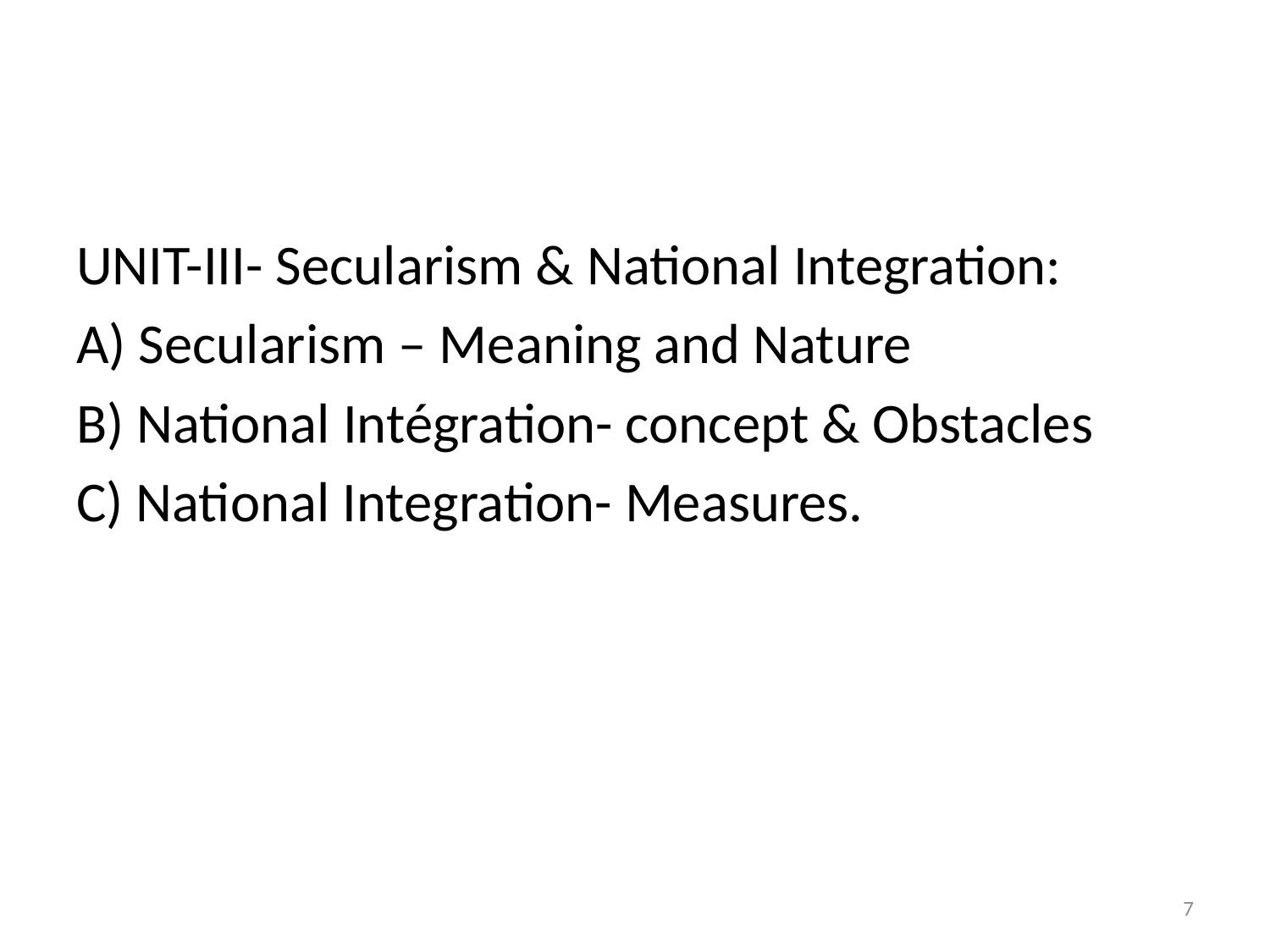

UNIT-III- Secularism & National Integration:
A) Secularism – Meaning and Nature
B) National Intégration- concept & Obstacles
C) National Integration- Measures.

7